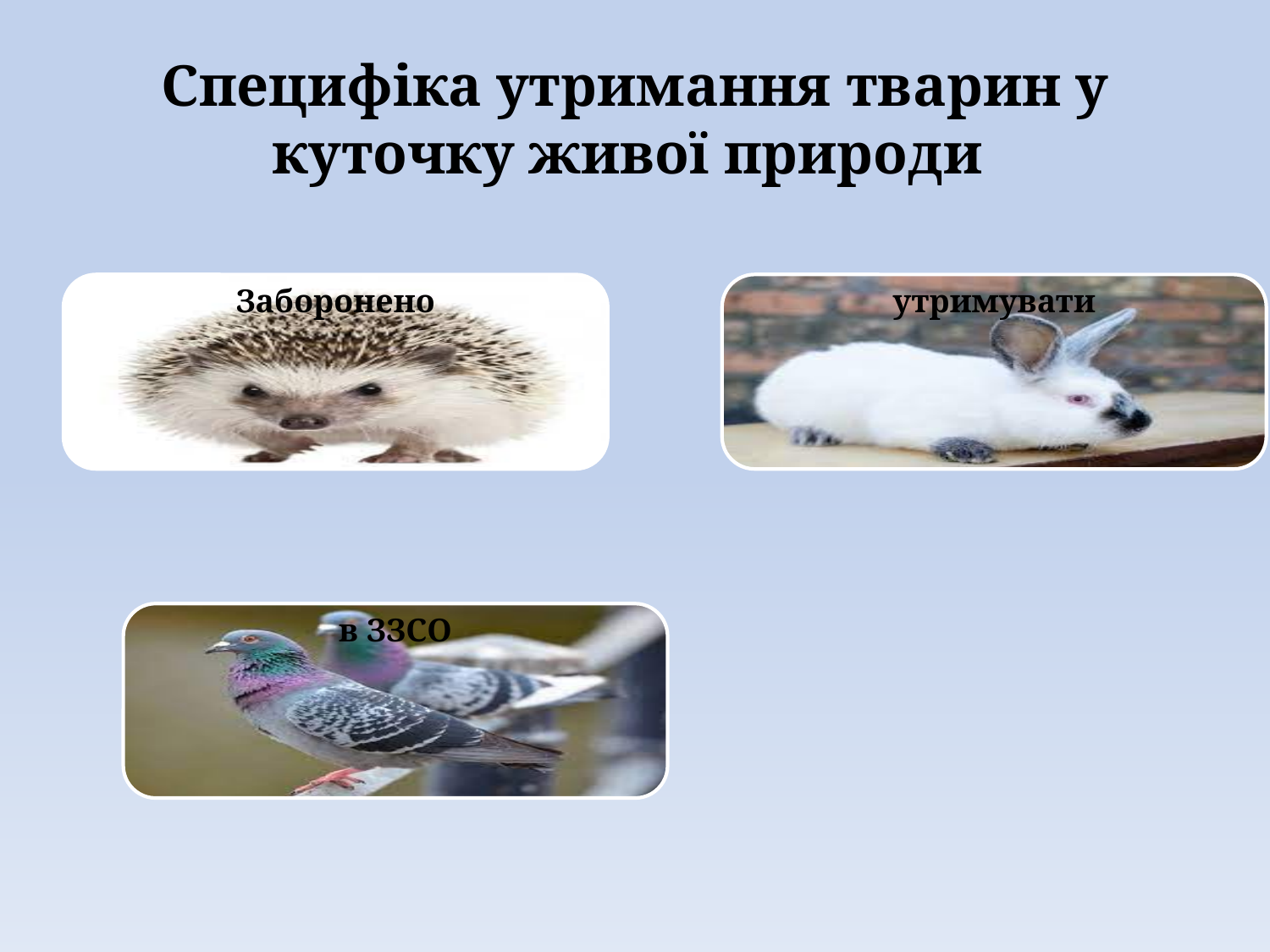

# Специфіка утримання тварин у куточку живої природи
Заборонено
утримувати
в ЗЗСО